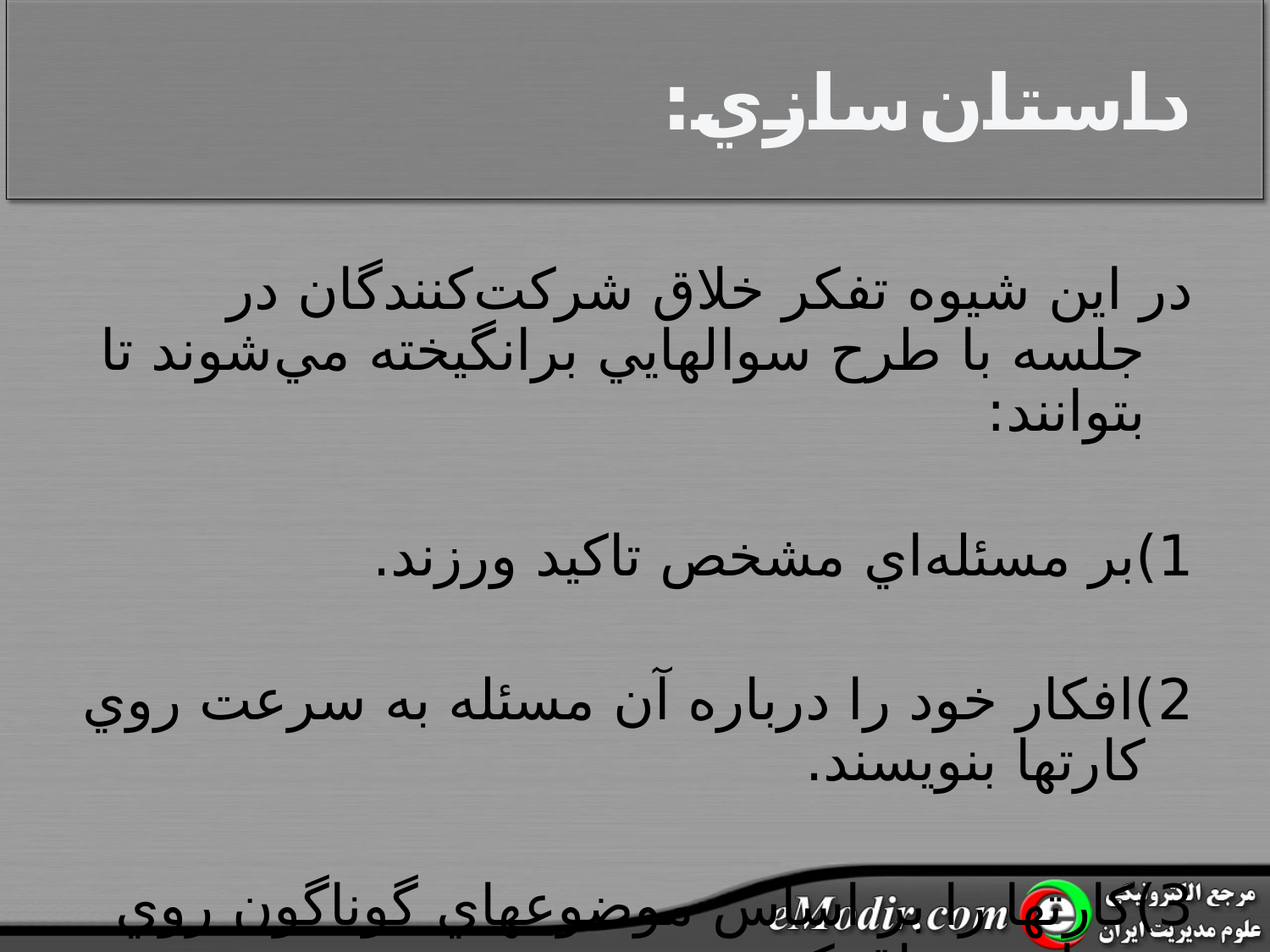

# داستان‌سازي:
در اين شيوه تفکر خلاق شرکت‌کنندگان در جلسه با طرح سوالهايي برانگيخته مي‌شوند تا بتوانند:

1)بر مسئله‌اي مشخص تاکيد ورزند.

2)افکار خود را درباره آن مسئله به سرعت روي کارتها بنويسند.

3)کارتها را بر اساس موضوعهاي گوناگون روي ديوار سنجاق کنند.